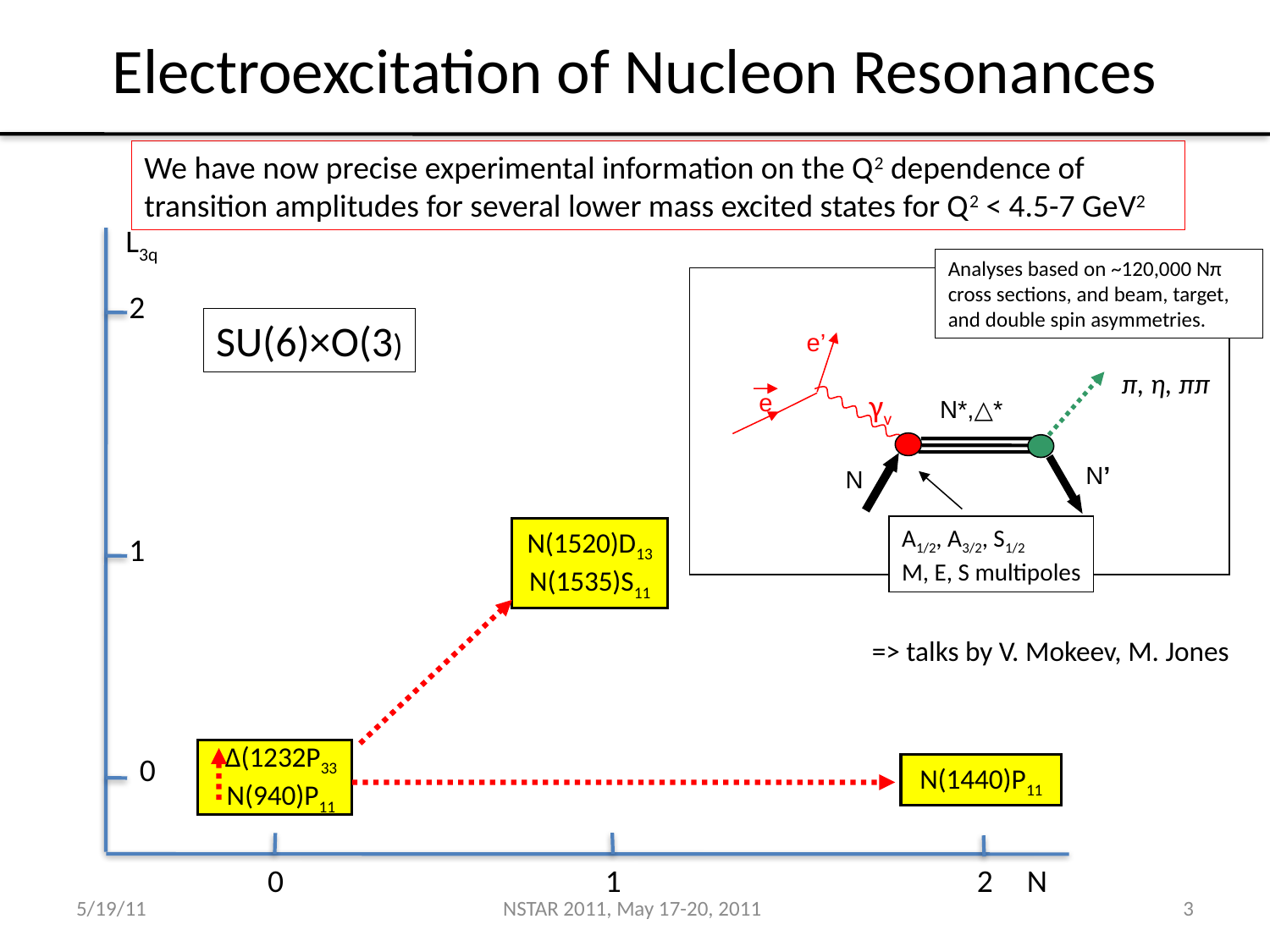

# Electroexcitation of Nucleon Resonances
We have now precise experimental information on the Q2 dependence of transition amplitudes for several lower mass excited states for Q2 < 4.5-7 GeV2
L3q
2
1
0

Analyses based on ~120,000 Nπ cross sections, and beam, target, and double spin asymmetries.

e’

π, η, ππ
γv

e
N*,△*

N’
N

A1/2, A3/2, S1/2
M, E, S multipoles

SU(6)×O(3)
N(1520)D13
N(1535)S11
N(1440)P11

=> talks by V. Mokeev, M. Jones

  Δ(1232P33
  N(940)P11

N
0
1
2
5/19/11
NSTAR 2011, May 17-20, 2011
3